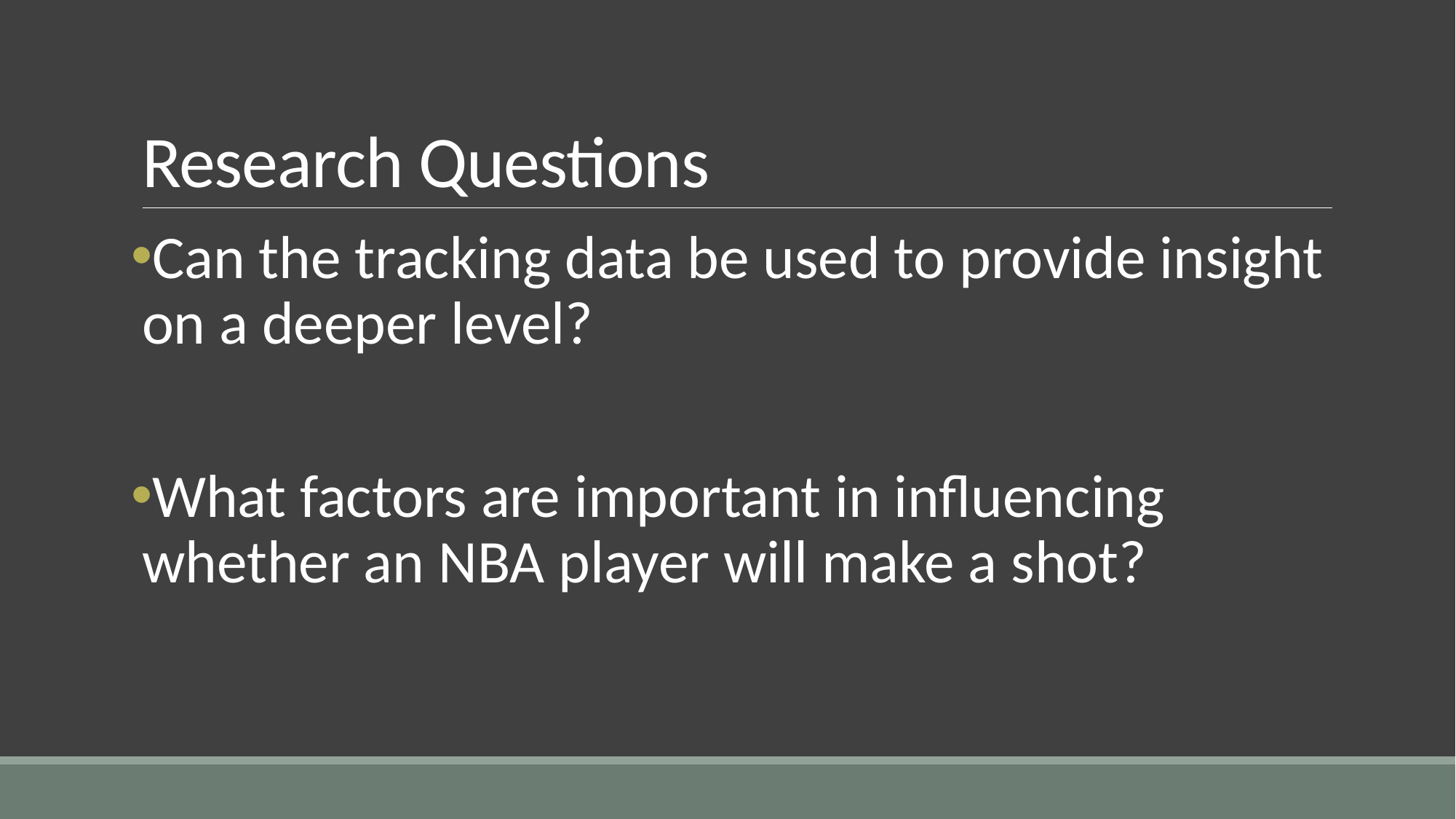

# Research Questions
Can the tracking data be used to provide insight on a deeper level?

What factors are important in influencing whether an NBA player will make a shot?